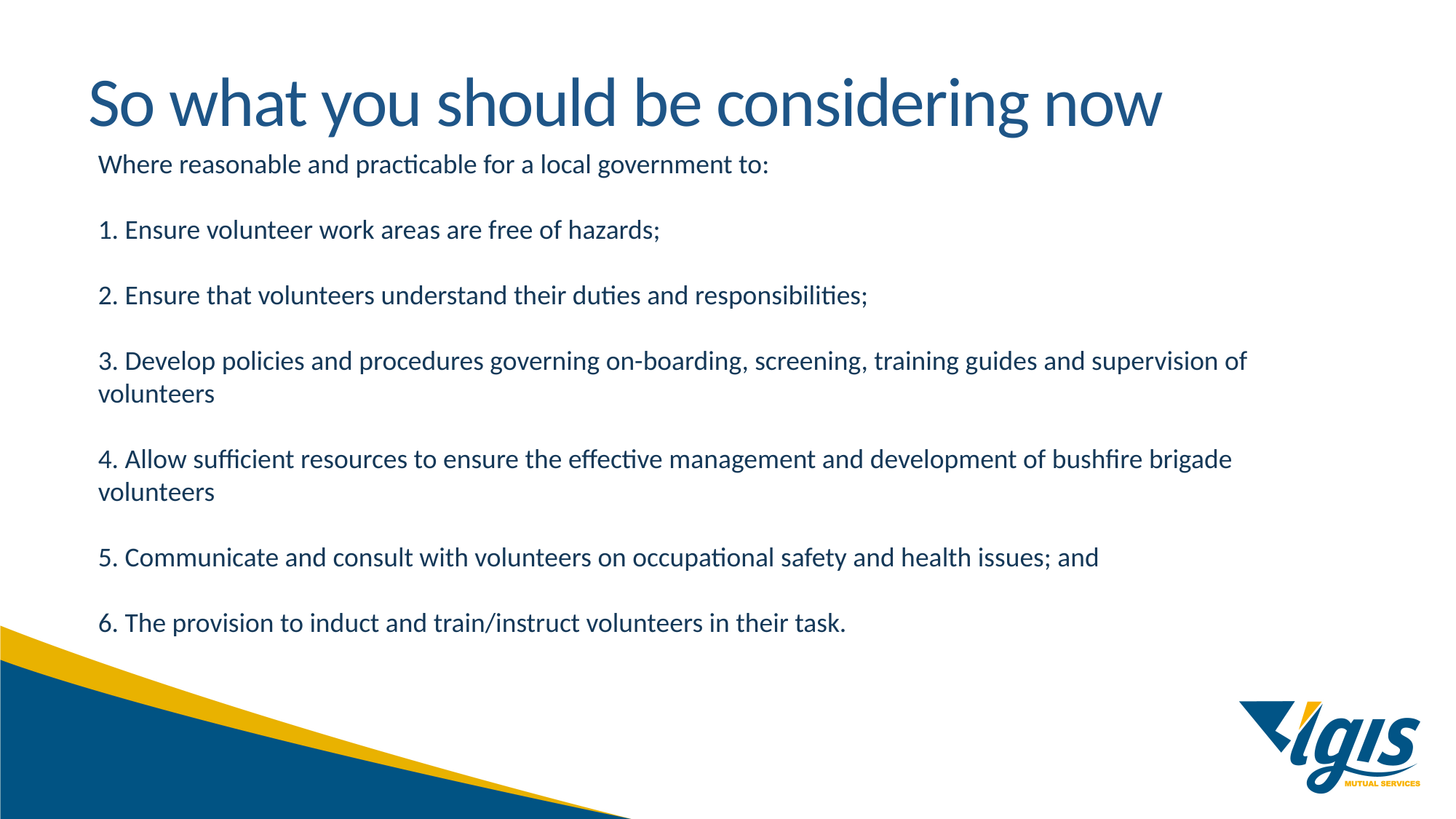

# So what you should be considering now
Where reasonable and practicable for a local government to:

1. Ensure volunteer work areas are free of hazards;

2. Ensure that volunteers understand their duties and responsibilities;

3. Develop policies and procedures governing on-boarding, screening, training guides and supervision of volunteers

4. Allow sufficient resources to ensure the effective management and development of bushfire brigade volunteers

5. Communicate and consult with volunteers on occupational safety and health issues; and

6. The provision to induct and train/instruct volunteers in their task.